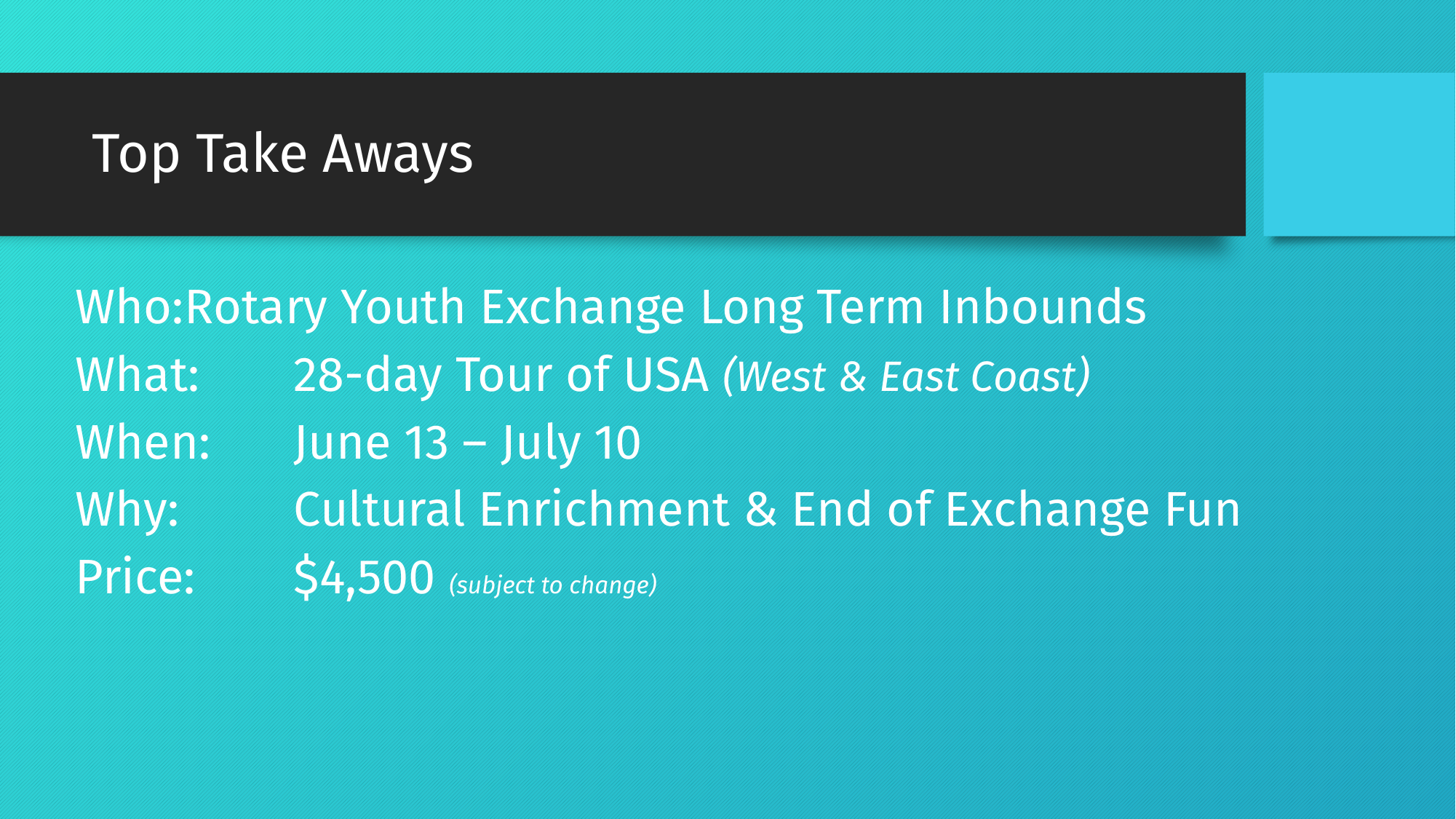

# Top Take Aways
Who:	Rotary Youth Exchange Long Term Inbounds
What:	28-day Tour of USA (West & East Coast)
When: 	June 13 – July 10
Why: 	Cultural Enrichment & End of Exchange Fun
Price:  	$4,500 (subject to change)